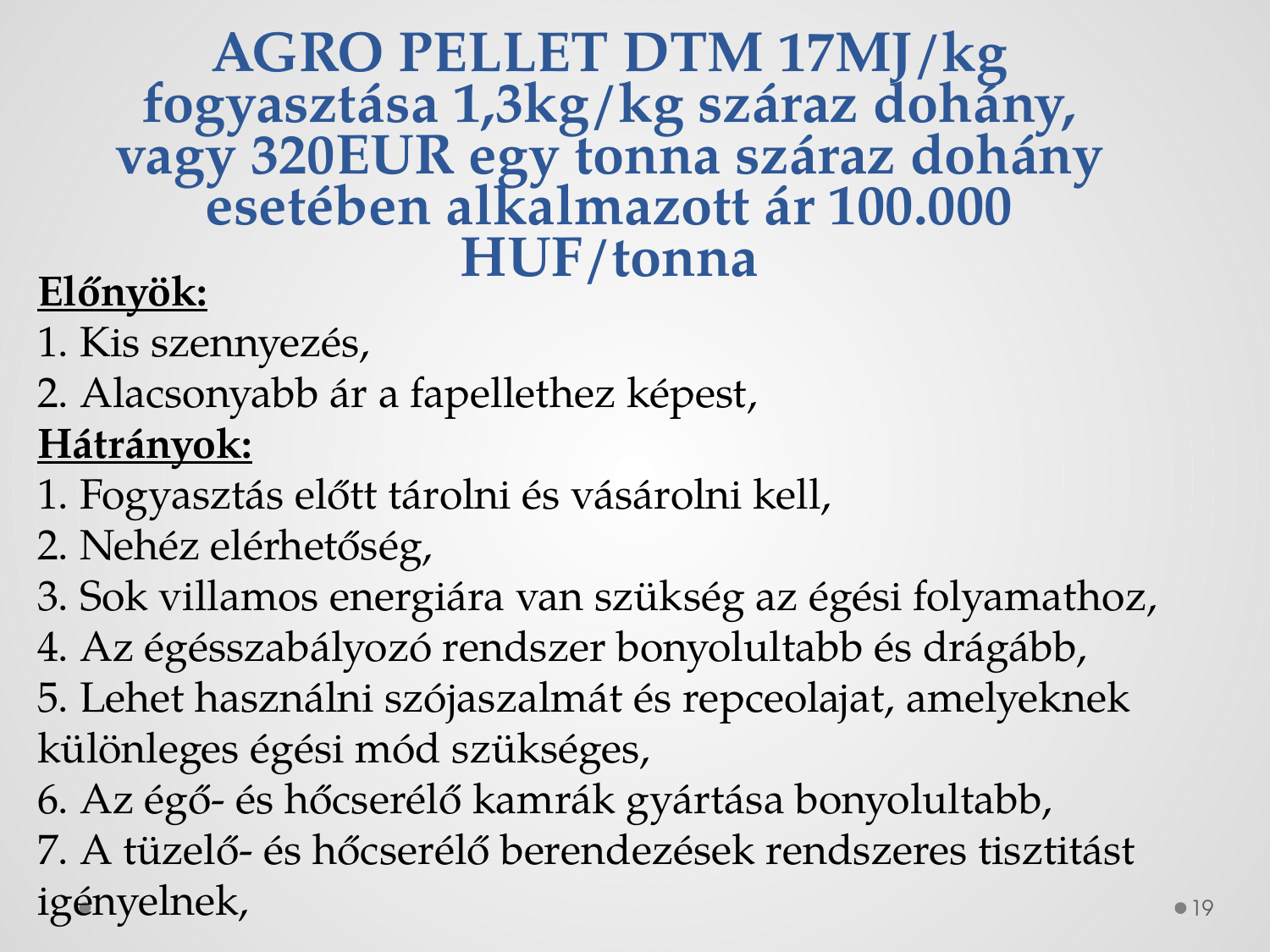

AGRO PELLET DTM 17MJ/kg
 fogyasztása 1,3kg/kg száraz dohány,
vagy 320EUR egy tonna száraz dohány esetében alkalmazott ár 100.000 HUF/tonna
Előnyök:
1. Kis szennyezés,
2. Alacsonyabb ár a fapellethez képest,
Hátrányok:
1. Fogyasztás előtt tárolni és vásárolni kell,
2. Nehéz elérhetőség,
3. Sok villamos energiára van szükség az égési folyamathoz,
4. Az égésszabályozó rendszer bonyolultabb és drágább,
5. Lehet használni szójaszalmát és repceolajat, amelyeknek különleges égési mód szükséges,
6. Az égő- és hőcserélő kamrák gyártása bonyolultabb,
7. A tüzelő- és hőcserélő berendezések rendszeres tisztitást igényelnek,
19